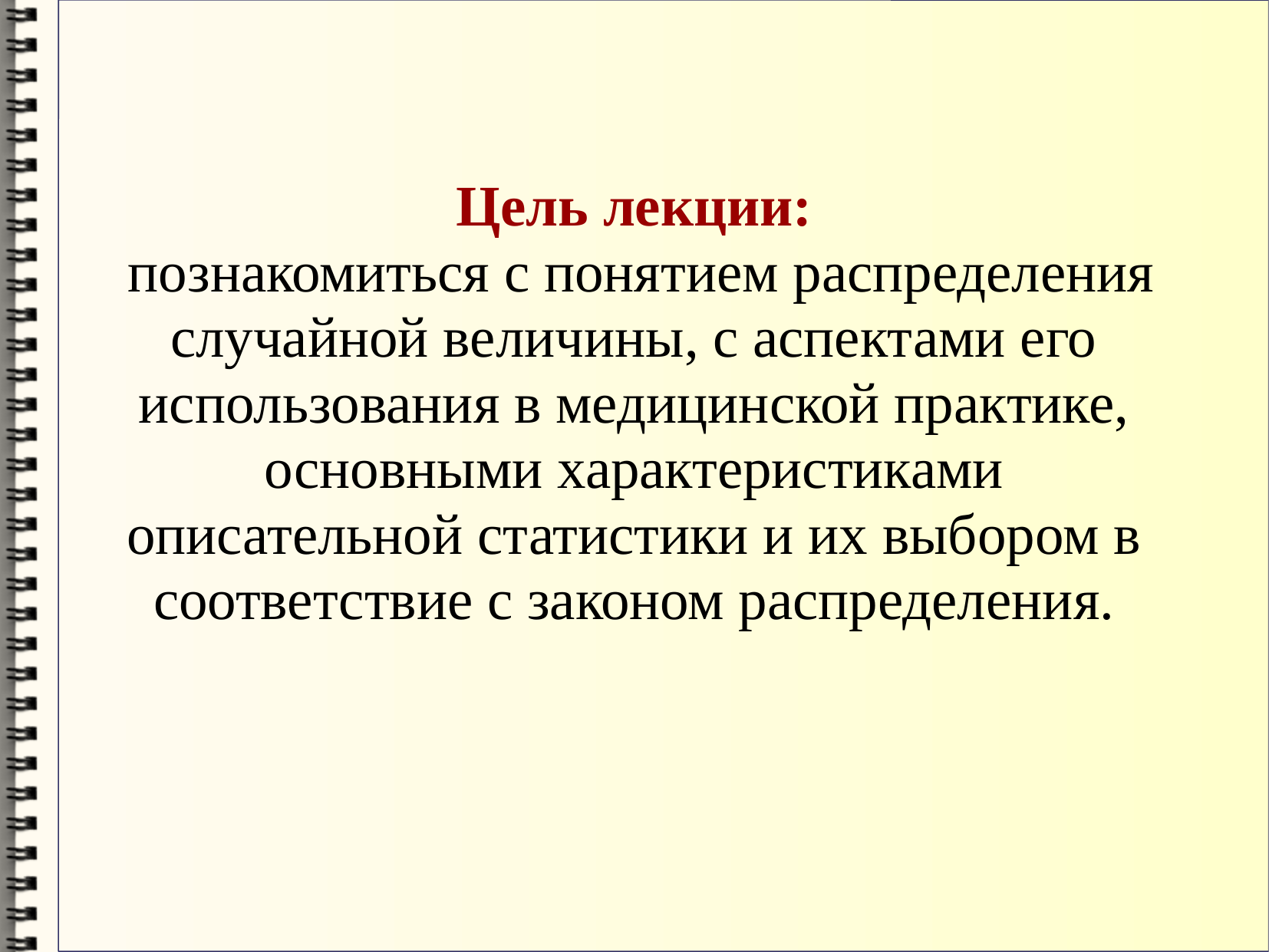

# Цель лекции: познакомиться с понятием распределения случайной величины, с аспектами его использования в медицинской практике, основными характеристиками описательной статистики и их выбором в соответствие с законом распределения.